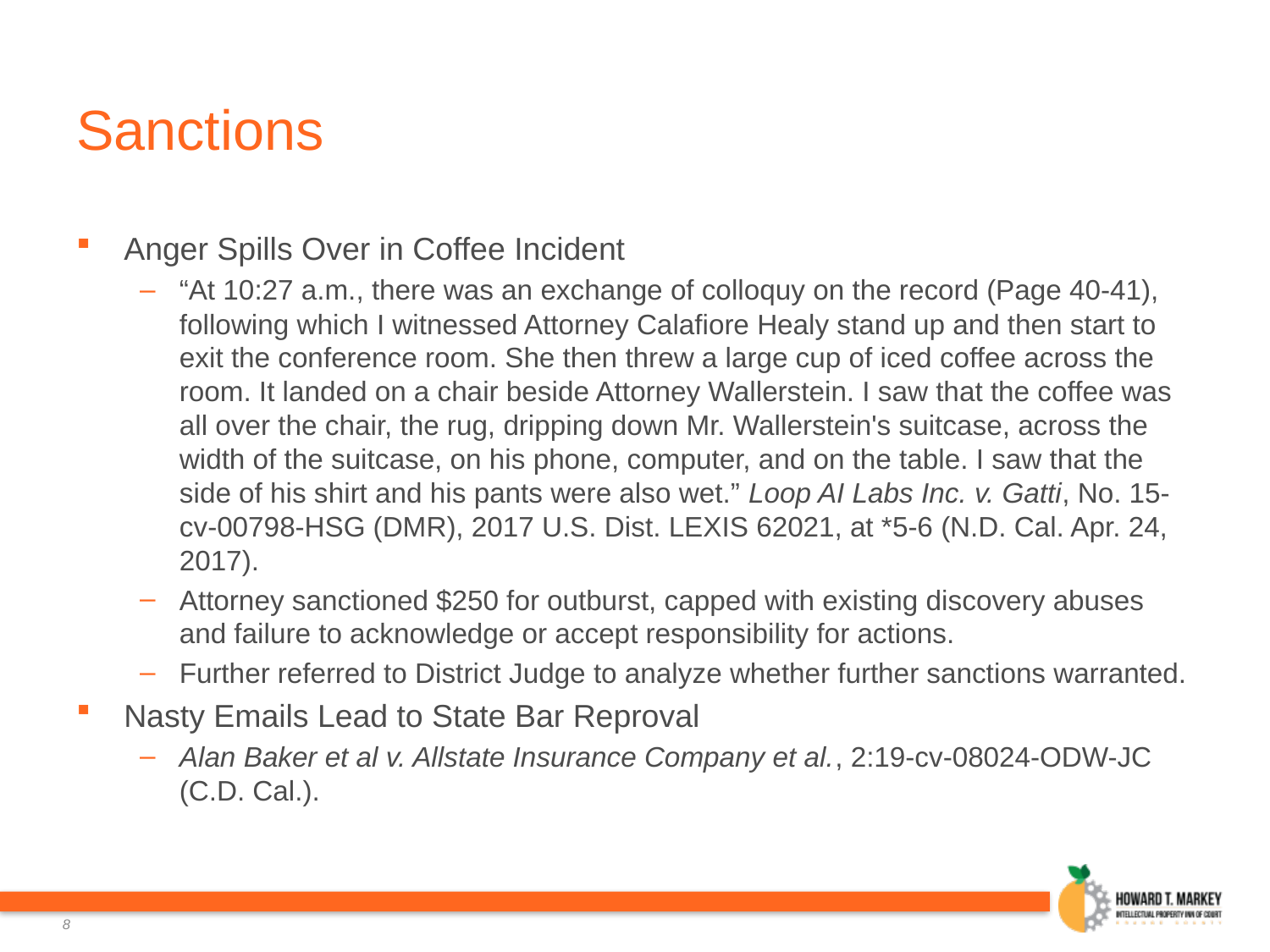

# Sanctions
Anger Spills Over in Coffee Incident
“At 10:27 a.m., there was an exchange of colloquy on the record (Page 40-41), following which I witnessed Attorney Calafiore Healy stand up and then start to exit the conference room. She then threw a large cup of iced coffee across the room. It landed on a chair beside Attorney Wallerstein. I saw that the coffee was all over the chair, the rug, dripping down Mr. Wallerstein's suitcase, across the width of the suitcase, on his phone, computer, and on the table. I saw that the side of his shirt and his pants were also wet.” Loop AI Labs Inc. v. Gatti, No. 15-cv-00798-HSG (DMR), 2017 U.S. Dist. LEXIS 62021, at *5-6 (N.D. Cal. Apr. 24, 2017).
Attorney sanctioned $250 for outburst, capped with existing discovery abuses and failure to acknowledge or accept responsibility for actions.
Further referred to District Judge to analyze whether further sanctions warranted.
Nasty Emails Lead to State Bar Reproval
Alan Baker et al v. Allstate Insurance Company et al., 2:19-cv-08024-ODW-JC (C.D. Cal.).